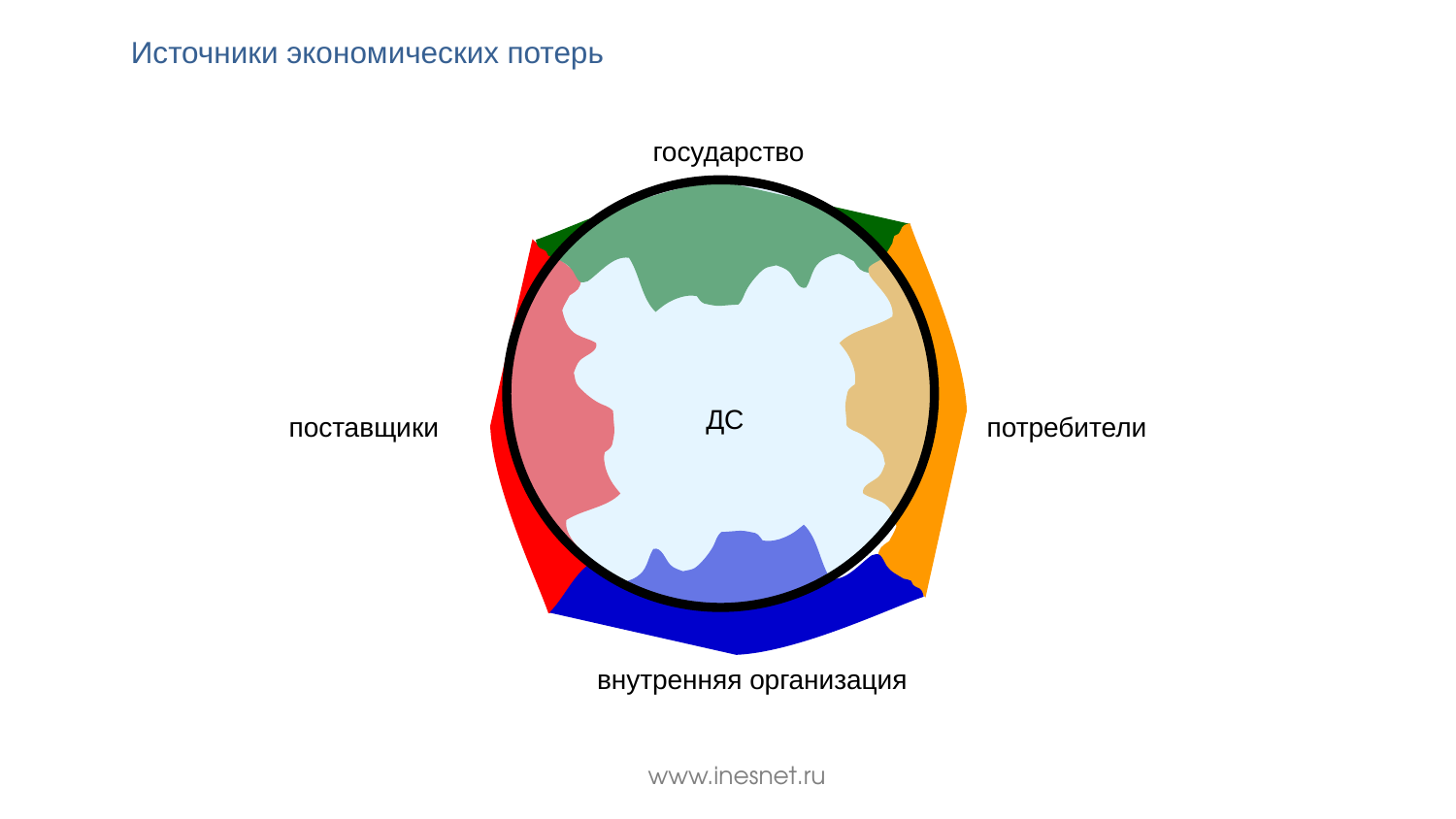

# Источники экономических потерь

государство

ДС

поставщики
потребители
внутренняя организация